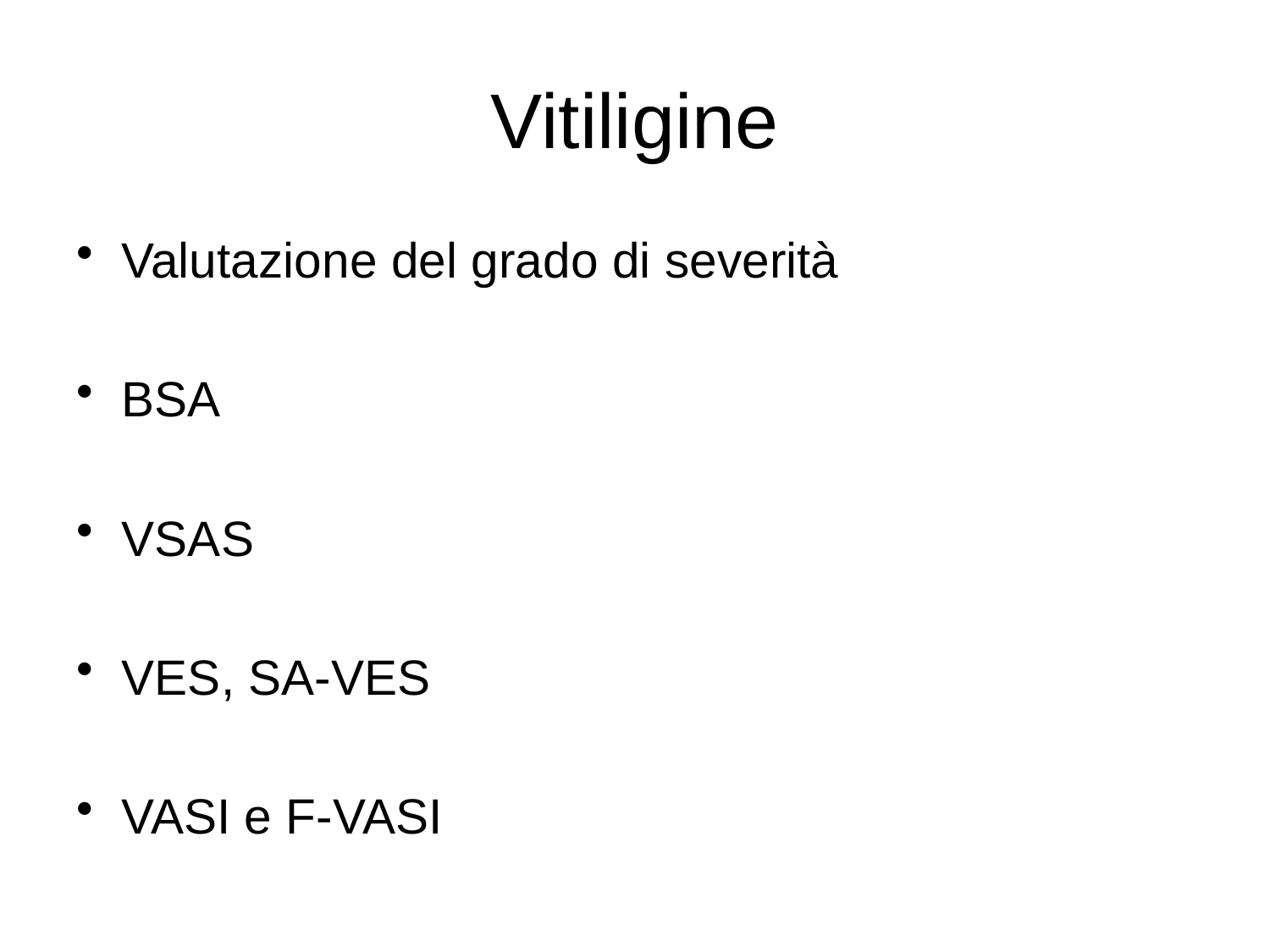

# Vitiligine
Valutazione del grado di severità

BSA

VSAS

VES, SA-VES

VASI e F-VASI